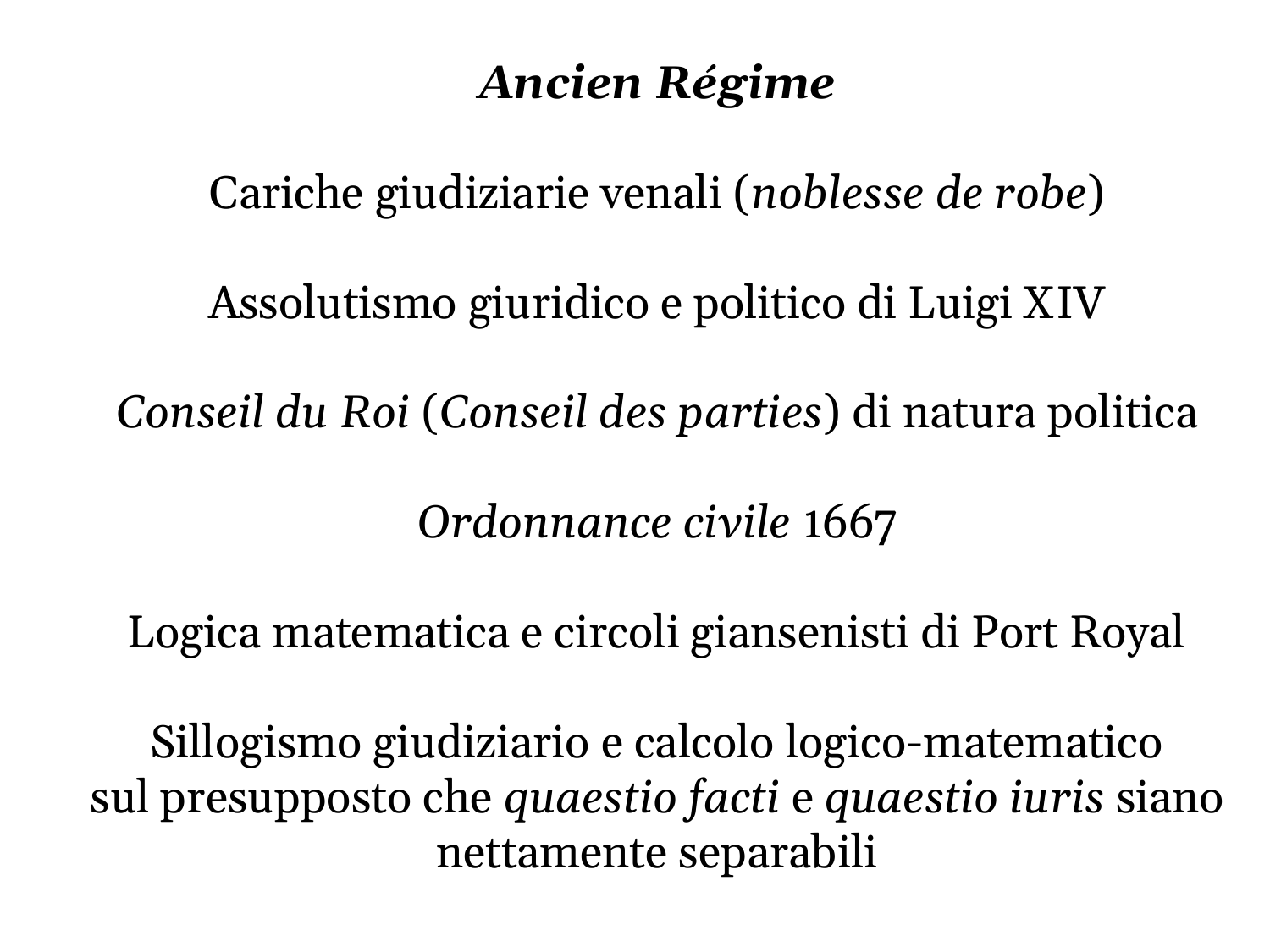

Ancien Régime

Cariche giudiziarie venali (noblesse de robe)

Assolutismo giuridico e politico di Luigi XIV

Conseil du Roi (Conseil des parties) di natura politica

Ordonnance civile 1667

Logica matematica e circoli giansenisti di Port Royal

Sillogismo giudiziario e calcolo logico-matematico
sul presupposto che quaestio facti e quaestio iuris siano nettamente separabili